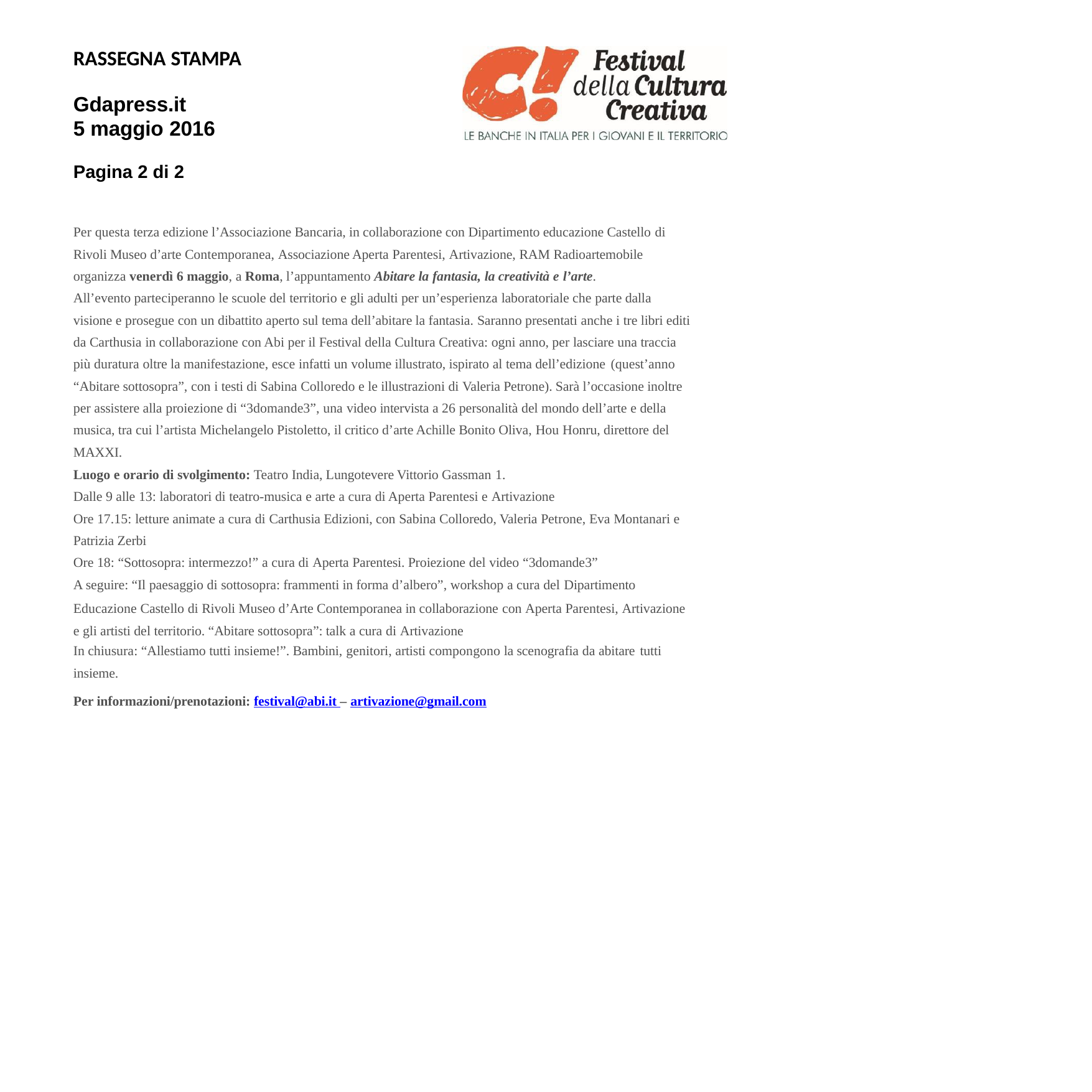

RASSEGNA STAMPA

Gdapress.it
5 maggio 2016
Pagina 2 di 2

Per questa terza edizione l’Associazione Bancaria, in collaborazione con Dipartimento educazione Castello di  Rivoli Museo d’arte Contemporanea, Associazione Aperta Parentesi, Artivazione, RAM Radioartemobile  organizza venerdì 6 maggio, a Roma, l’appuntamento Abitare la fantasia, la creatività e l’arte.
All’evento parteciperanno le scuole del territorio e gli adulti per un’esperienza laboratoriale che parte dalla  visione e prosegue con un dibattito aperto sul tema dell’abitare la fantasia. Saranno presentati anche i tre libri editi  da Carthusia in collaborazione con Abi per il Festival della Cultura Creativa: ogni anno, per lasciare una traccia  più duratura oltre la manifestazione, esce infatti un volume illustrato, ispirato al tema dell’edizione (quest’anno
“Abitare sottosopra”, con i testi di Sabina Colloredo e le illustrazioni di Valeria Petrone). Sarà l’occasione inoltre  per assistere alla proiezione di “3domande3”, una video intervista a 26 personalità del mondo dell’arte e della  musica, tra cui l’artista Michelangelo Pistoletto, il critico d’arte Achille Bonito Oliva, Hou Honru, direttore del  MAXXI.
Luogo e orario di svolgimento: Teatro India, Lungotevere Vittorio Gassman 1.
Dalle 9 alle 13: laboratori di teatro-musica e arte a cura di Aperta Parentesi e Artivazione
Ore 17.15: letture animate a cura di Carthusia Edizioni, con Sabina Colloredo, Valeria Petrone, Eva Montanari e  Patrizia Zerbi
Ore 18: “Sottosopra: intermezzo!” a cura di Aperta Parentesi. Proiezione del video “3domande3”
A seguire: “Il paesaggio di sottosopra: frammenti in forma d’albero”, workshop a cura del Dipartimento
Educazione Castello di Rivoli Museo d’Arte Contemporanea in collaborazione con Aperta Parentesi, Artivazione  e gli artisti del territorio. “Abitare sottosopra”: talk a cura di Artivazione
In chiusura: “Allestiamo tutti insieme!”. Bambini, genitori, artisti compongono la scenografia da abitare tutti
insieme.
Per informazioni/prenotazioni: festival@abi.it – artivazione@gmail.com